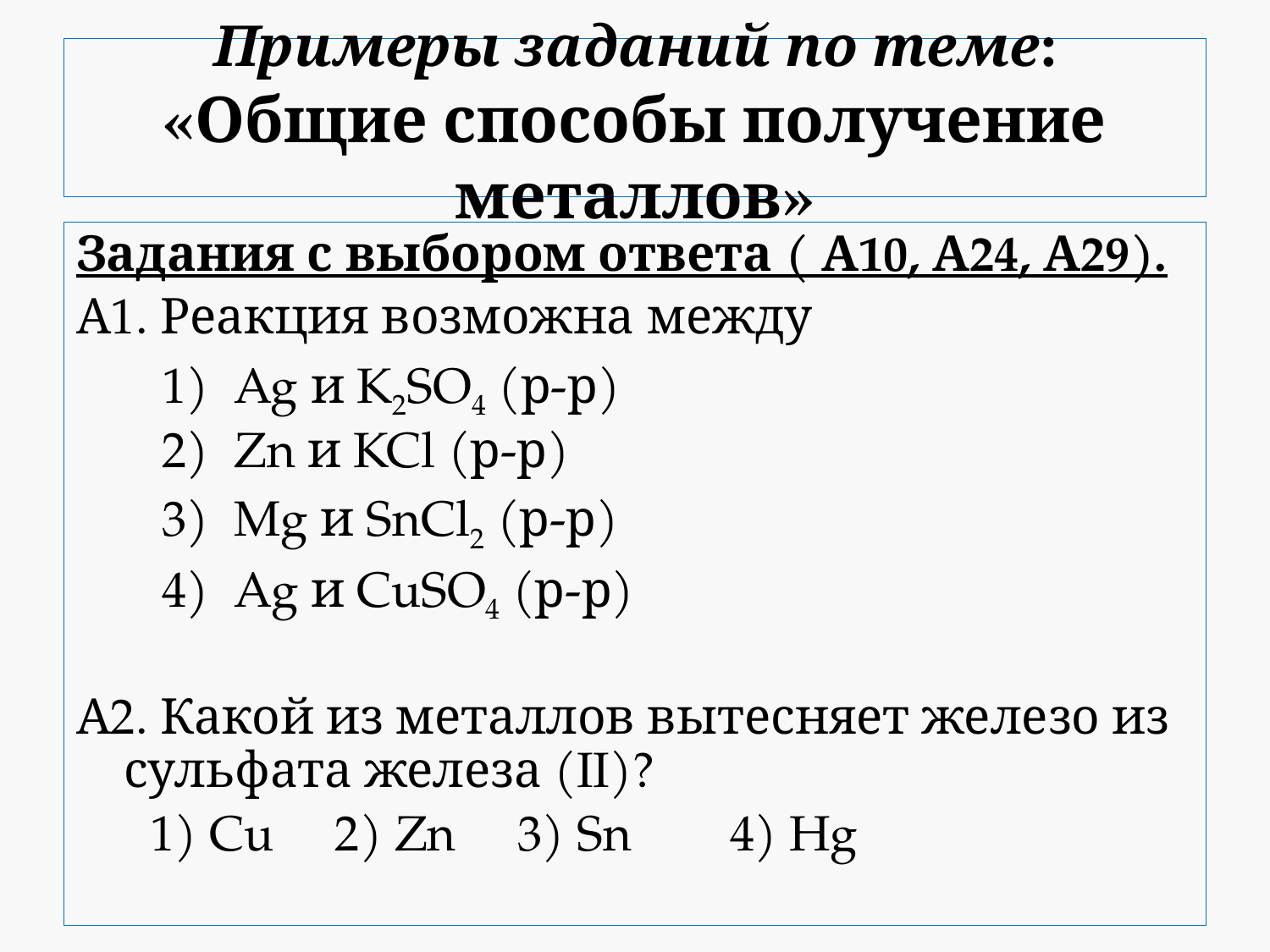

# Примеры заданий по теме: «Общие способы получение металлов»
Задания с выбором ответа ( А10, А24, А29).
А1. Реакция возможна между
       1)  Ag и K2SO4 (р-р)
       2)  Zn и KCl (р-р)
       3)  Mg и SnCl2 (р-р)
       4)  Ag и CuSO4 (р-р)

А2. Какой из металлов вытесняет железо из сульфата железа (II)?
      1) Cu     2) Zn     3) Sn        4) Hg